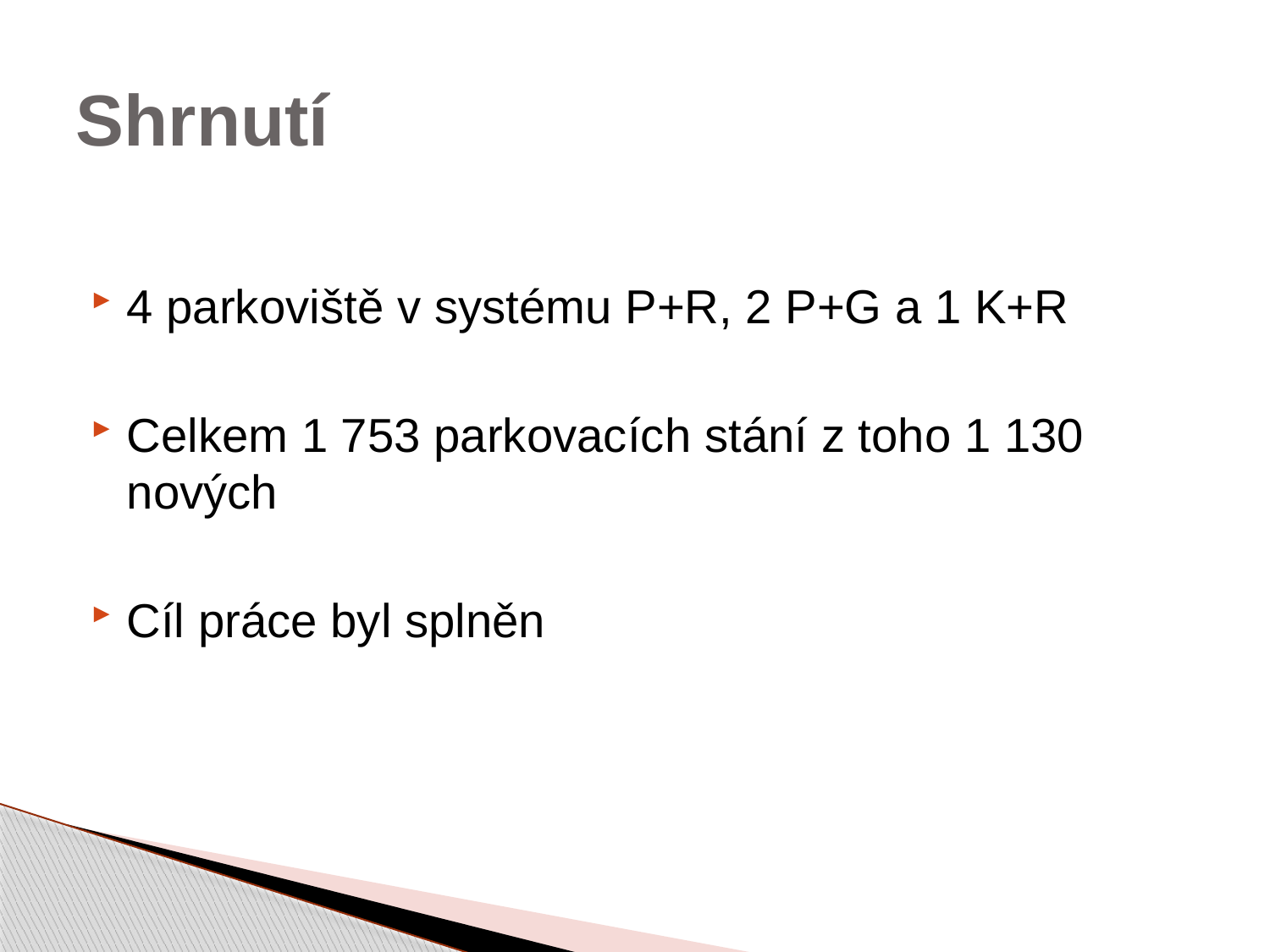

# Shrnutí

4 parkoviště v systému P+R, 2 P+G a 1 K+R

Celkem 1 753 parkovacích stání z toho 1 130 nových

Cíl práce byl splněn